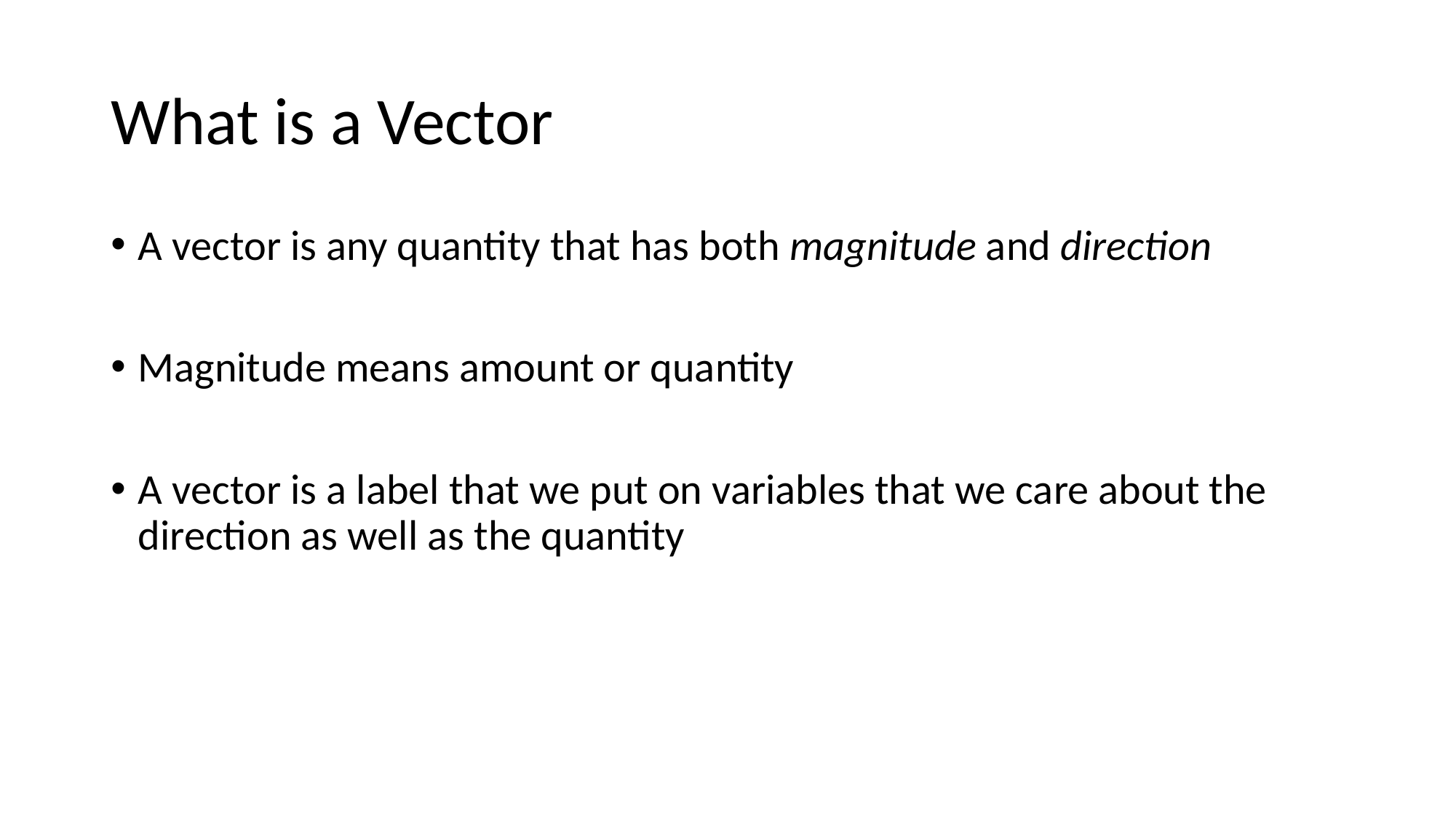

# What is a Vector
A vector is any quantity that has both magnitude and direction

Magnitude means amount or quantity

A vector is a label that we put on variables that we care about the direction as well as the quantity